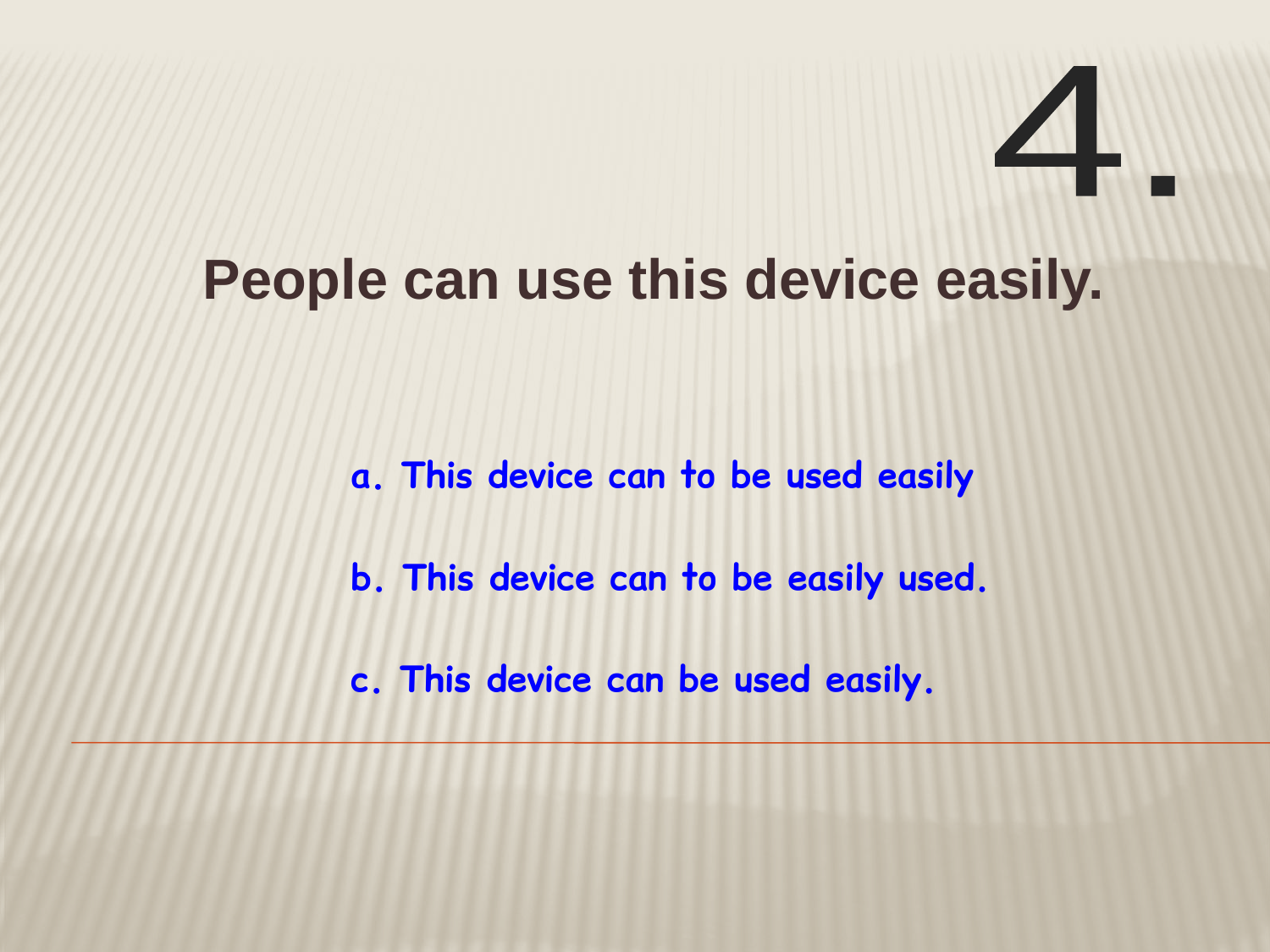

4.
# People can use this device easily.

a. This device can to be used easily
b. This device can to be easily used.
c. This device can be used easily.